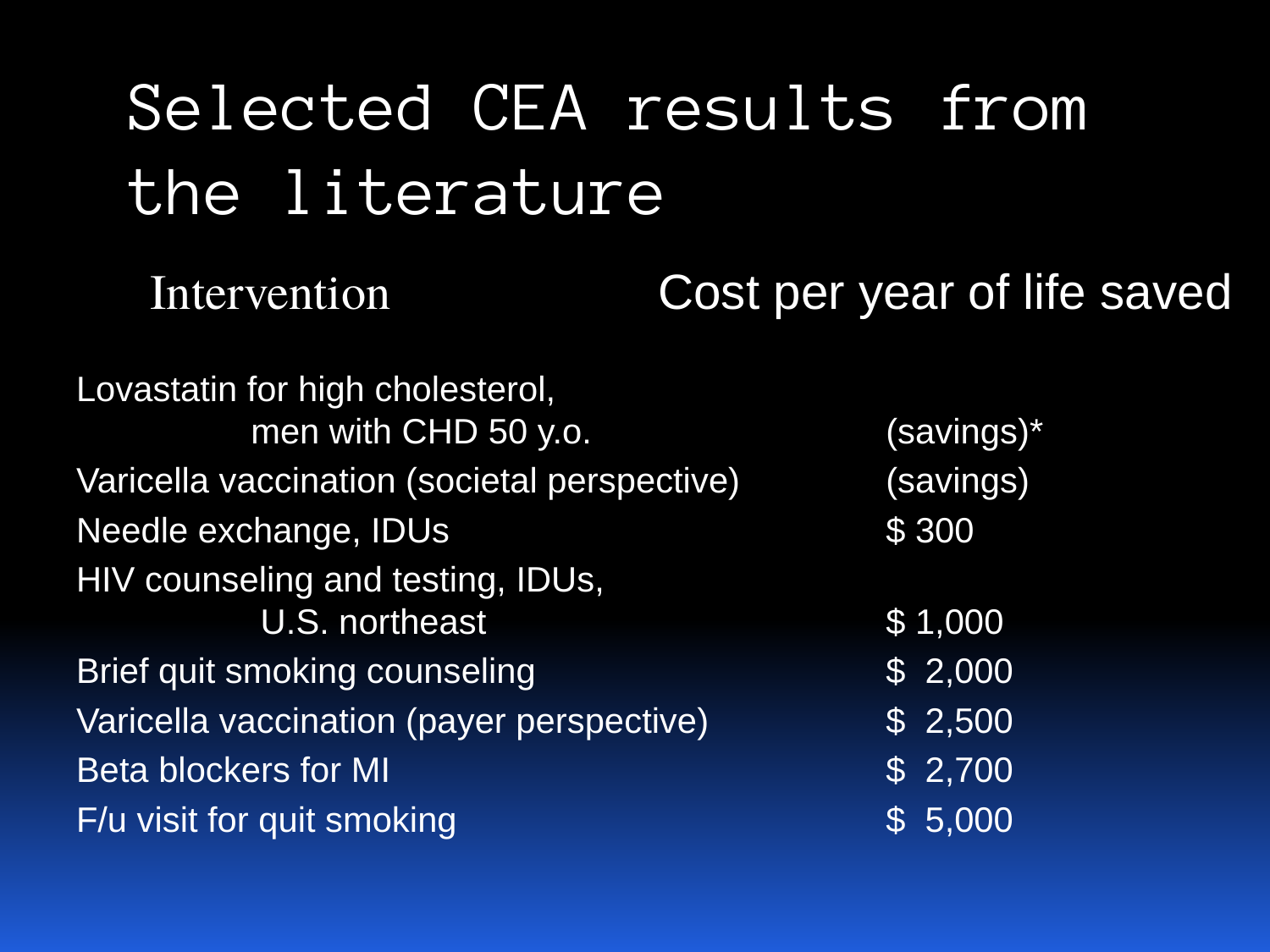

Selected CEA results from the literature
Intervention			Cost per year of life saved
Lovastatin for high cholesterol,
	men with CHD 50 y.o.	 		(savings)*
Varicella vaccination (societal perspective)	 	(savings)
Needle exchange, IDUs		 		$ 300
HIV counseling and testing, IDUs,
	 U.S. northeast				$ 1,000
Brief quit smoking counseling	 		$  2,000
Varicella vaccination (payer perspective)	 	$  2,500
Beta blockers for MI				$  2,700
F/u visit for quit smoking				$  5,000